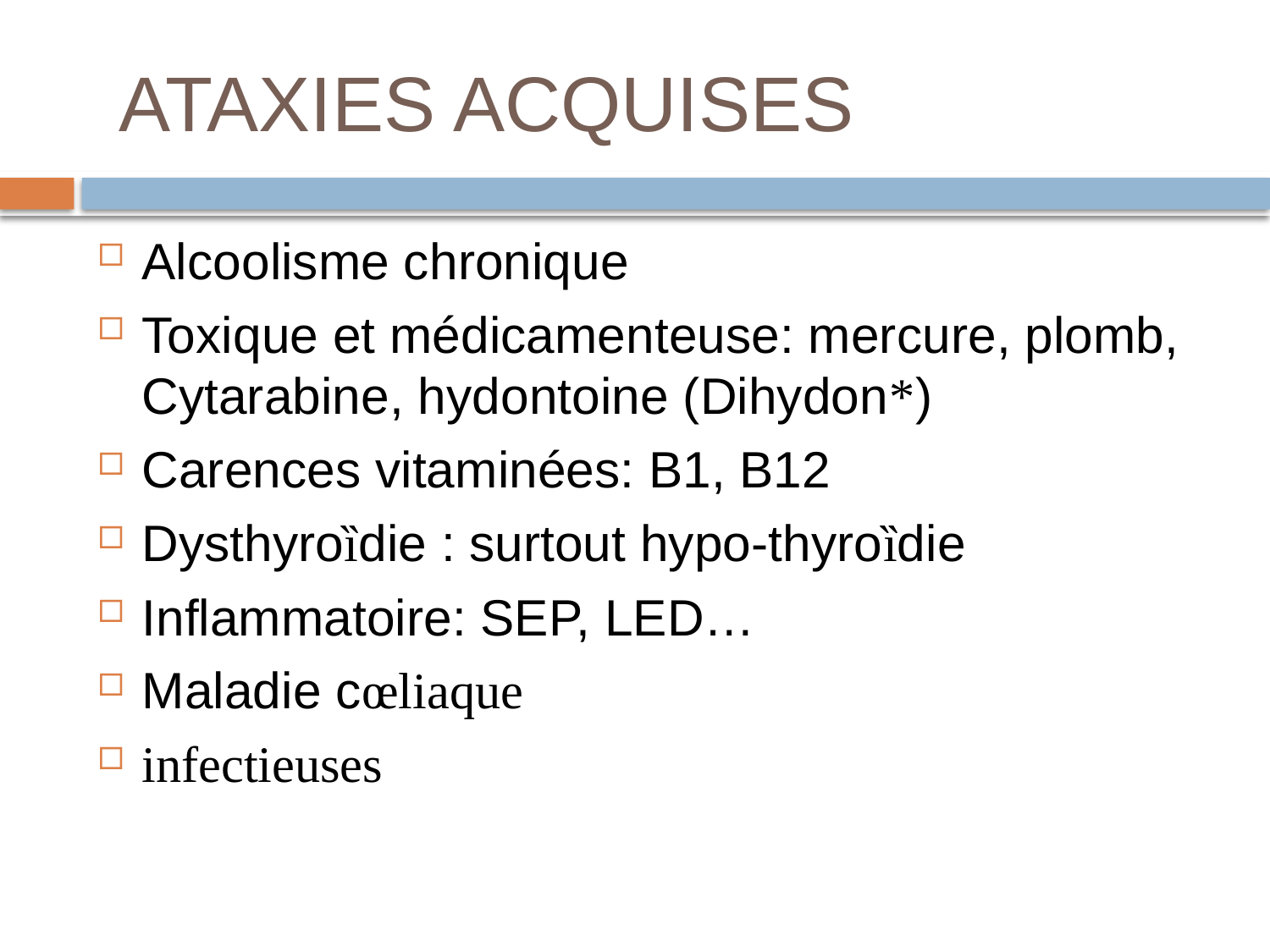

# ATAXIES ACQUISES
Alcoolisme chronique
Toxique et médicamenteuse: mercure, plomb, Cytarabine, hydontoine (Dihydon*)
Carences vitaminées: B1, B12
Dysthyroȉdie : surtout hypo-thyroȉdie
Inflammatoire: SEP, LED…
Maladie cœliaque
infectieuses